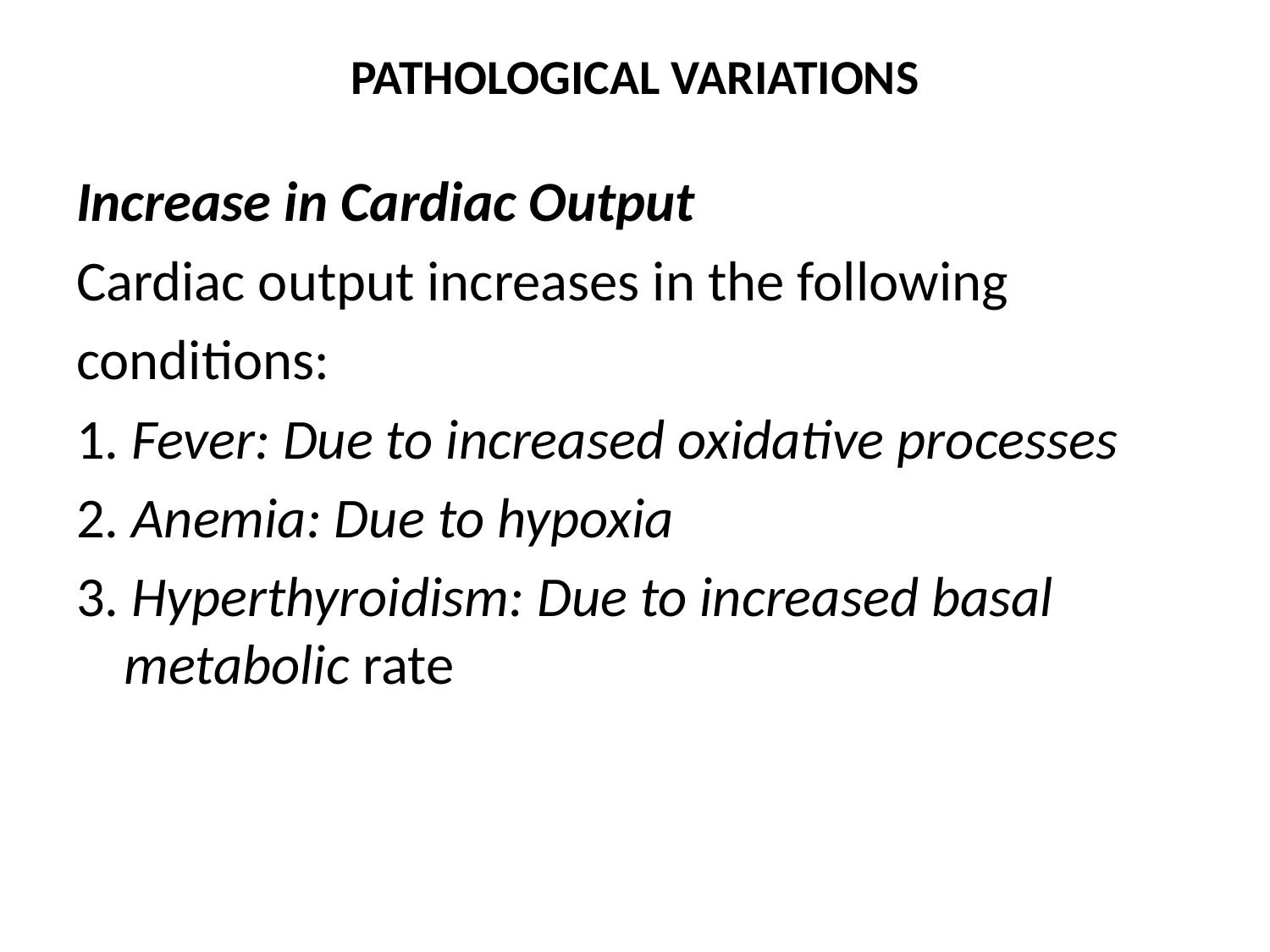

# PATHOLOGICAL VARIATIONS
Increase in Cardiac Output
Cardiac output increases in the following
conditions:
1. Fever: Due to increased oxidative processes
2. Anemia: Due to hypoxia
3. Hyperthyroidism: Due to increased basal metabolic rate